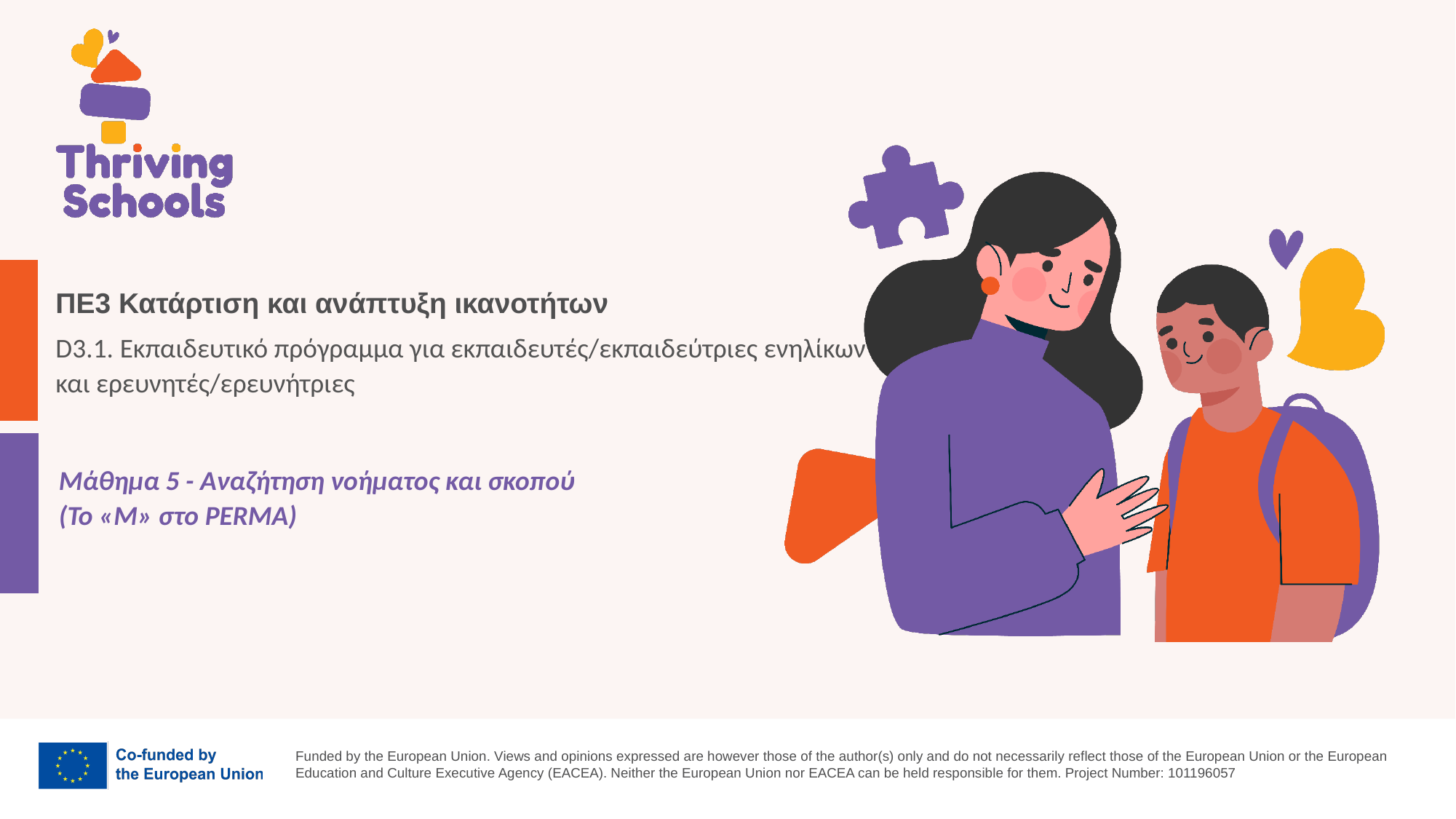

ΠΕ3 Κατάρτιση και ανάπτυξη ικανοτήτων
D3.1. Εκπαιδευτικό πρόγραμμα για εκπαιδευτές/εκπαιδεύτριες ενηλίκων
και ερευνητές/ερευνήτριες
Μάθημα 5 - Αναζήτηση νοήματος και σκοπού
(Το «M» στο PERMA)